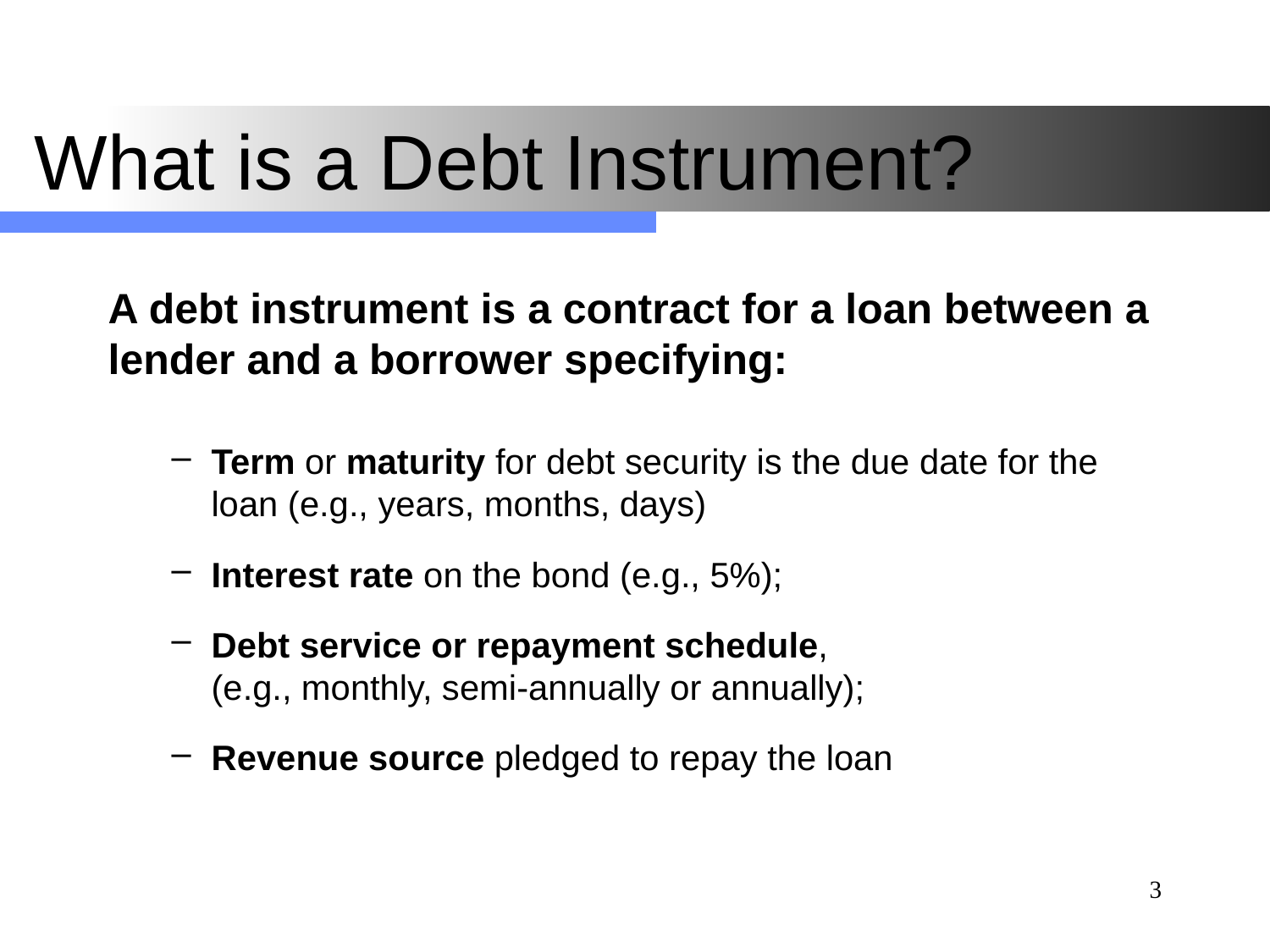

# What is a Debt Instrument?
A debt instrument is a contract for a loan between a lender and a borrower specifying:

Term or maturity for debt security is the due date for the loan (e.g., years, months, days)
Interest rate on the bond (e.g., 5%);
Debt service or repayment schedule,
(e.g., monthly, semi-annually or annually);
Revenue source pledged to repay the loan

3